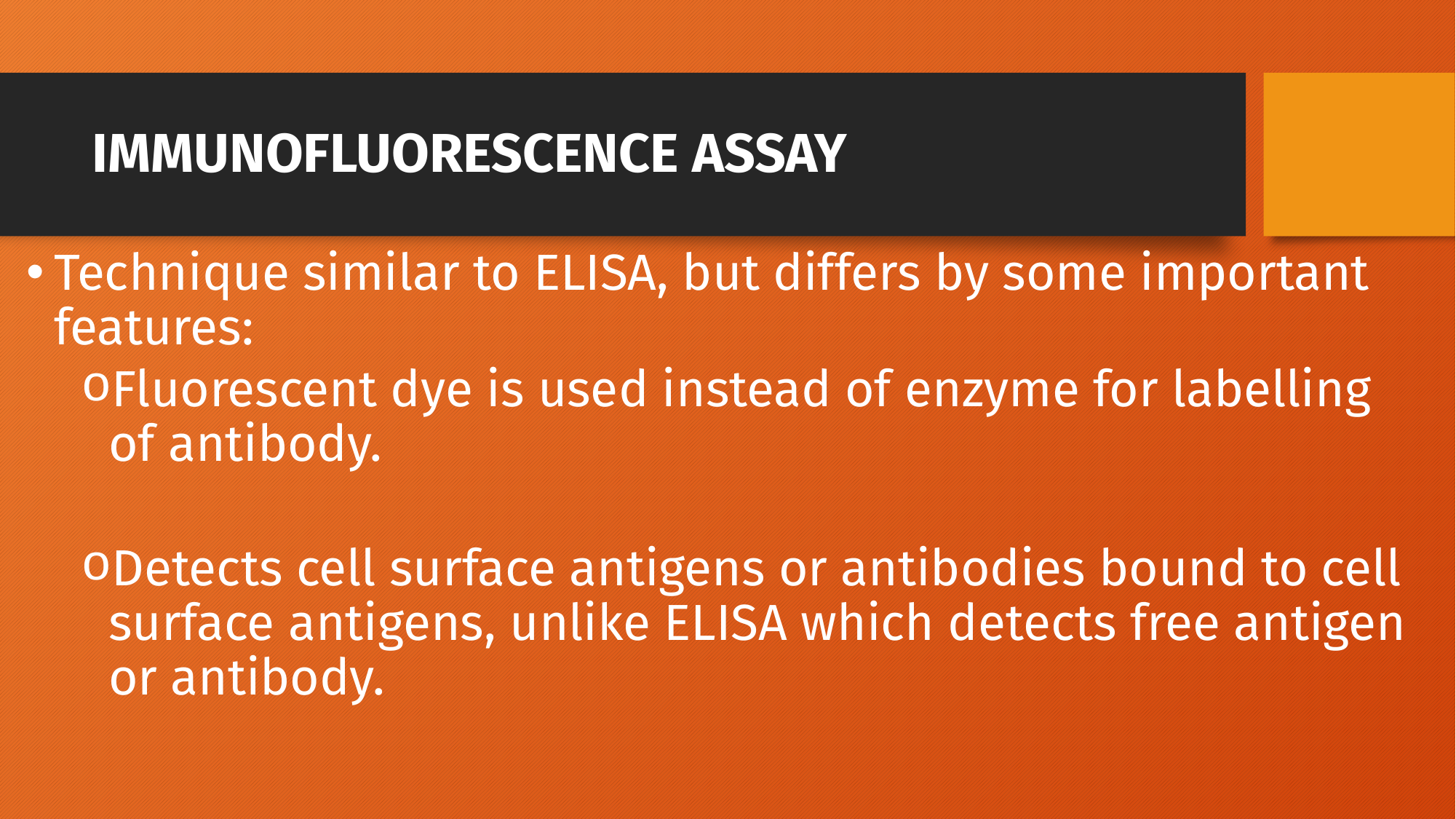

# IMMUNOFLUORESCENCE ASSAY
Technique similar to ELISA, but differs by some important features:
Fluorescent dye is used instead of enzyme for labelling of antibody.

Detects cell surface antigens or antibodies bound to cell surface antigens, unlike ELISA which detects free antigen or antibody.